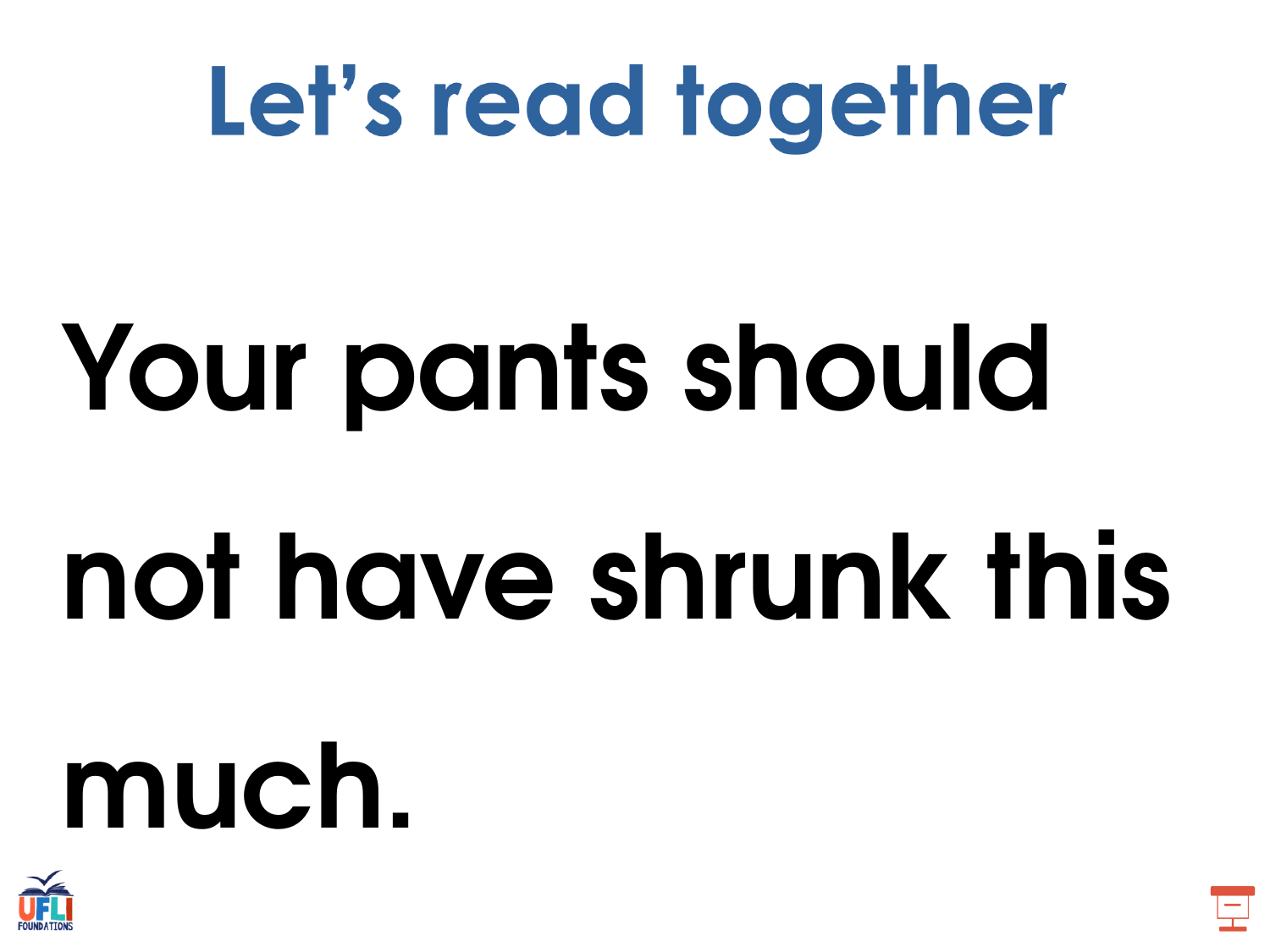

Your pants should not have shrunk this much.